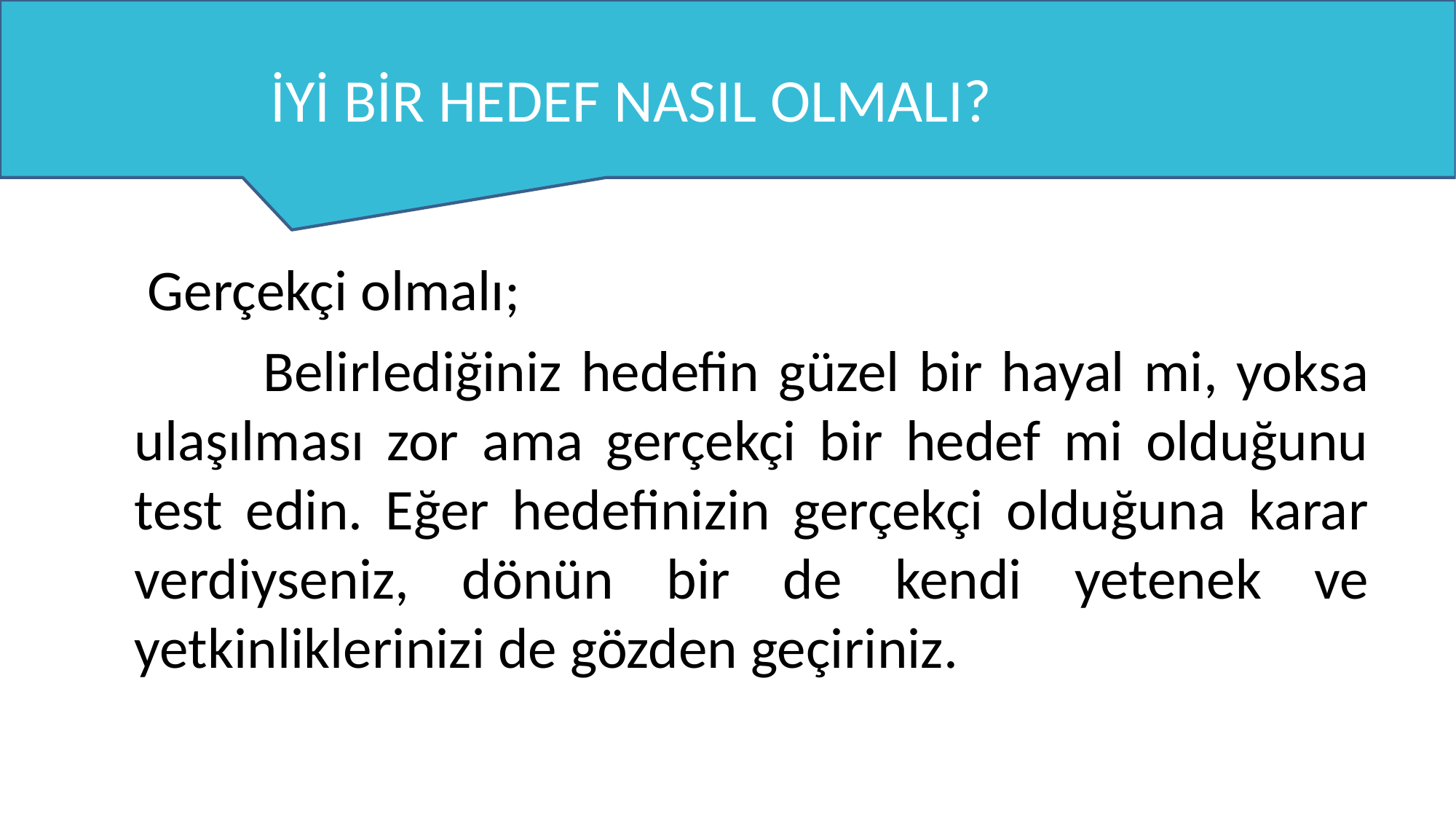

# İYİ BİR HEDEF NASIL OLMALI?
	 Gerçekçi olmalı;
		 Belirlediğiniz hedefin güzel bir hayal mi, yoksa ulaşılması zor ama gerçekçi bir hedef mi olduğunu test edin. Eğer hedefinizin gerçekçi olduğuna karar verdiyseniz, dönün bir de kendi yetenek ve yetkinliklerinizi de gözden geçiriniz.